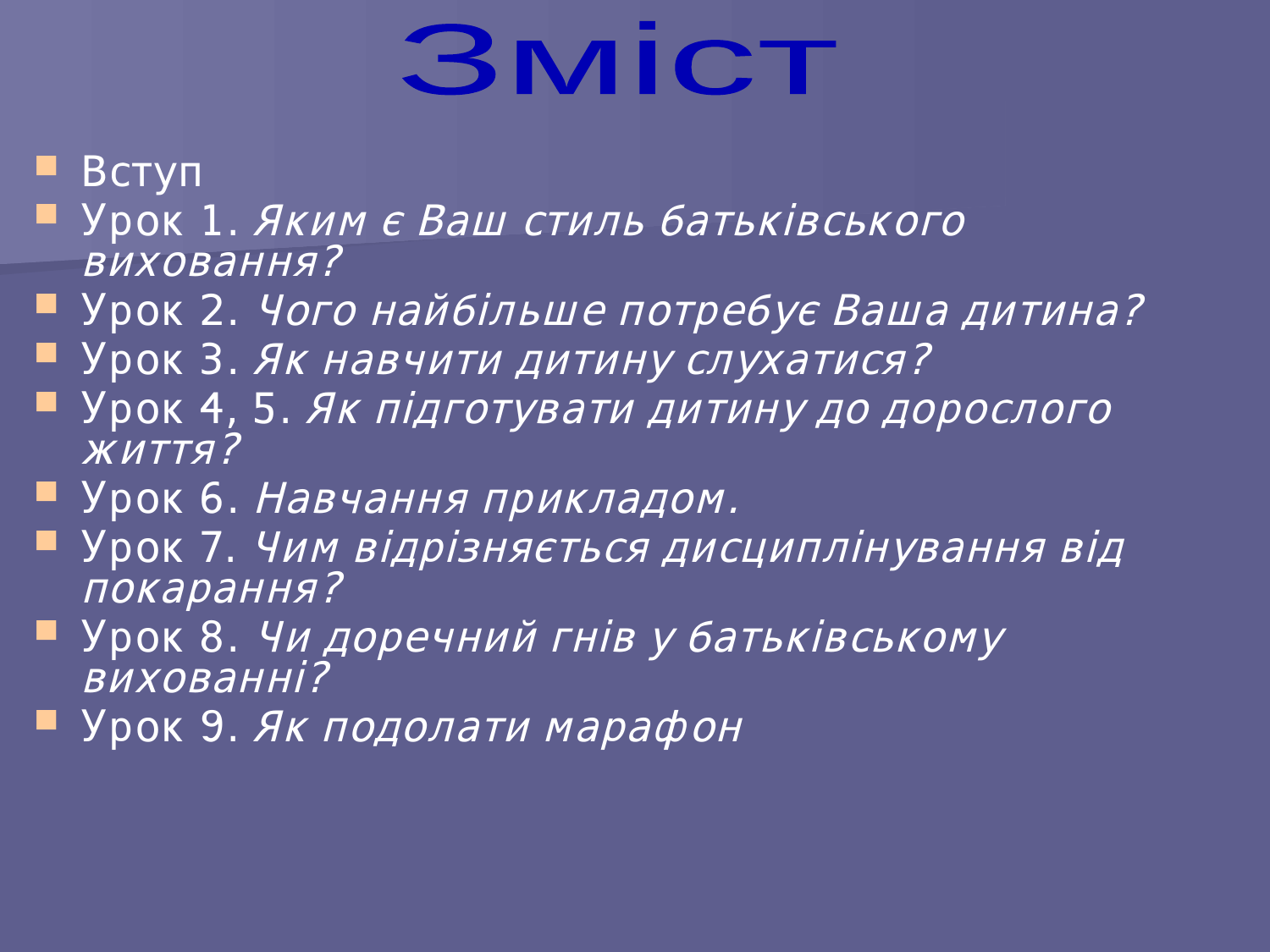

Зміст
Вступ
Урок 1. Яким є Ваш стиль батьківського виховання?
Урок 2. Чого найбільше потребує Ваша дитина?
Урок 3. Як навчити дитину слухатися?
Урок 4, 5. Як підготувати дитину до дорослого життя?
Урок 6. Навчання прикладом.
Урок 7. Чим відрізняється дисциплінування від покарання?
Урок 8. Чи доречний гнів у батьківському вихованні?
Урок 9. Як подолати марафон